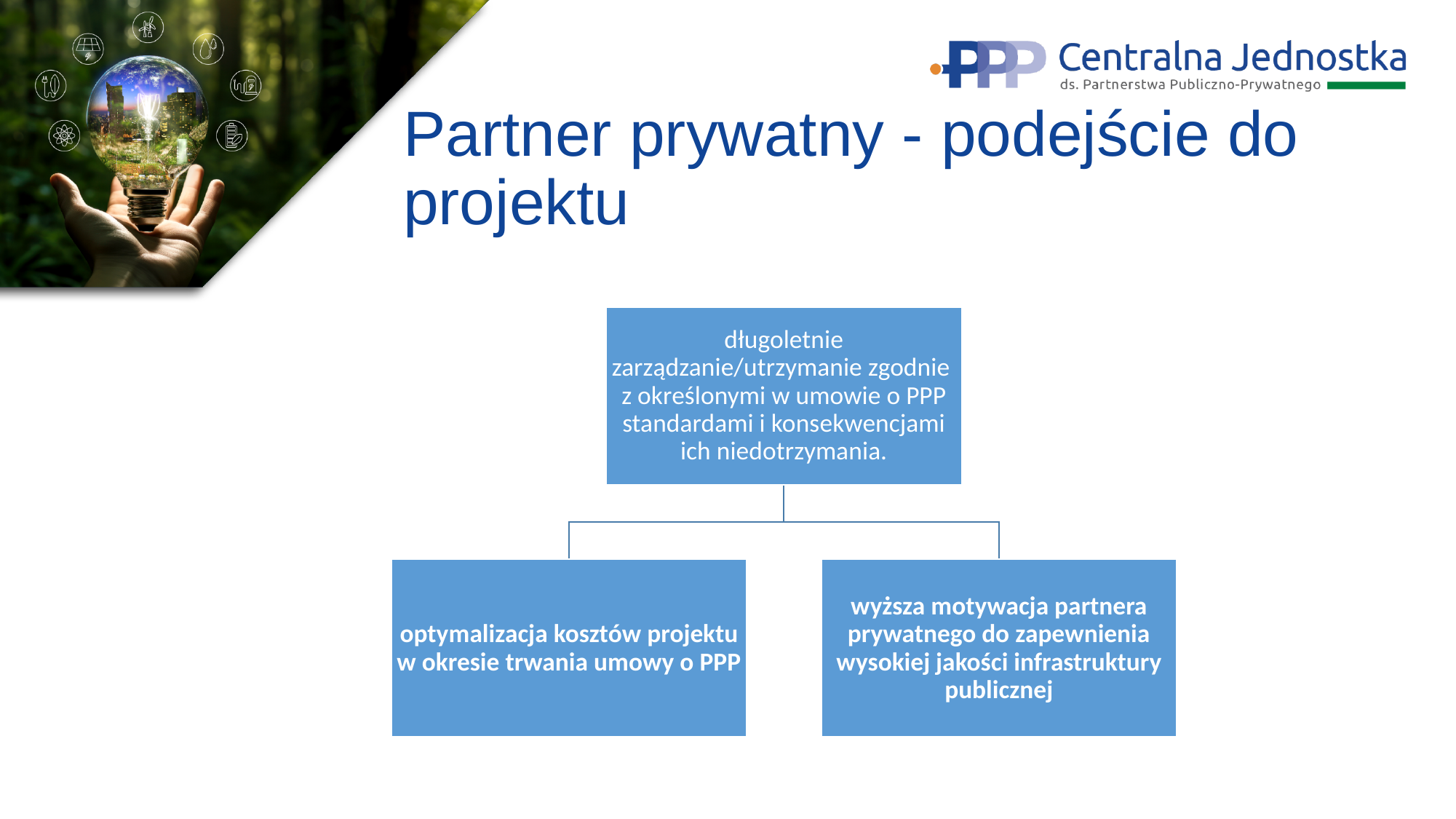

# Partner prywatny - podejście do projektu
długoletnie zarządzanie/utrzymanie zgodnie
z określonymi w umowie o PPP standardami i konsekwencjami ich niedotrzymania.
optymalizacja kosztów projektu w okresie trwania umowy o PPP
wyższa motywacja partnera prywatnego do zapewnienia wysokiej jakości infrastruktury publicznej